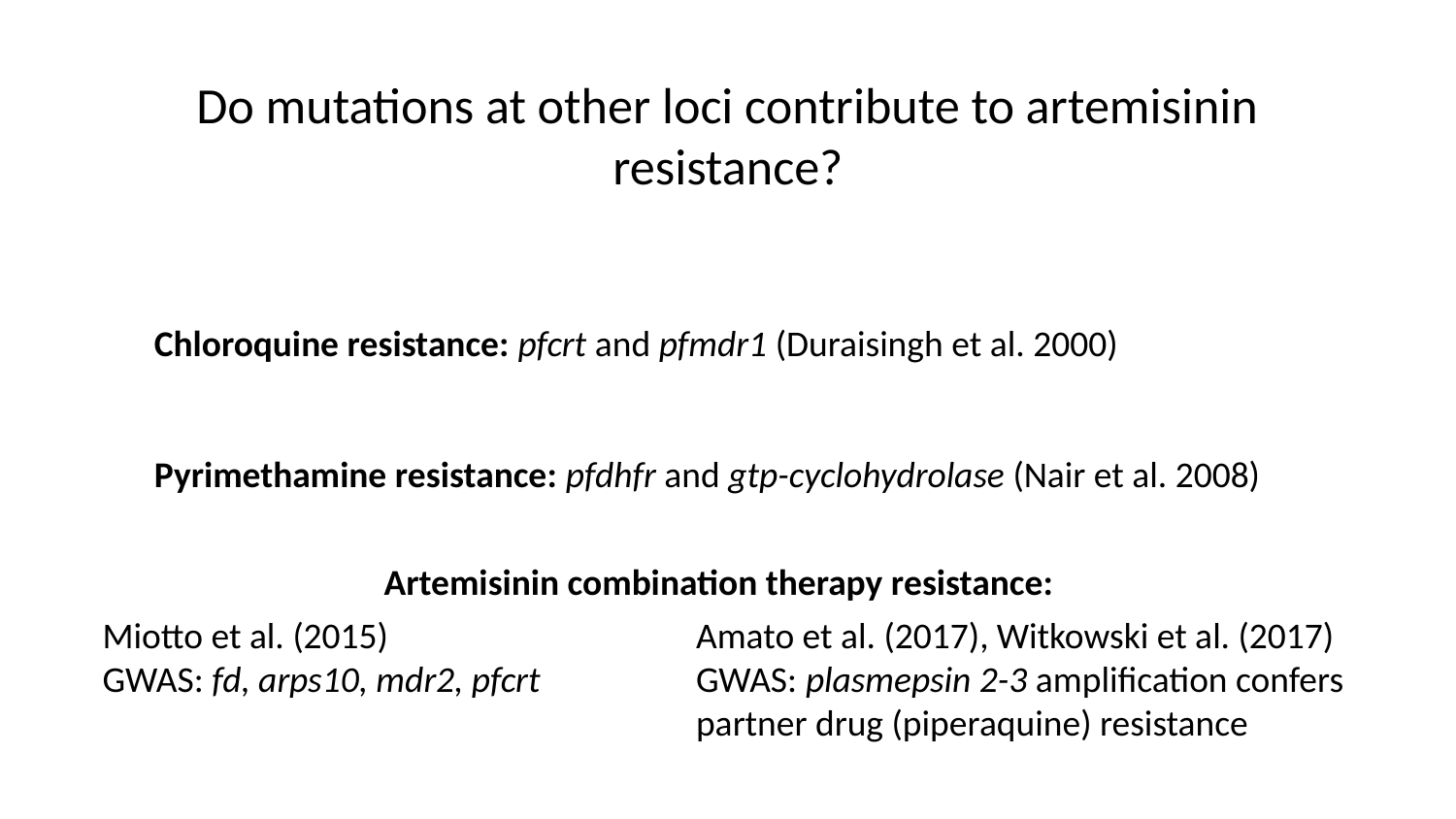

# Do mutations at other loci contribute to artemisinin resistance?
Chloroquine resistance: pfcrt and pfmdr1 (Duraisingh et al. 2000)

Pyrimethamine resistance: pfdhfr and gtp-cyclohydrolase (Nair et al. 2008)
Artemisinin combination therapy resistance:
Miotto et al. (2015)
GWAS: fd, arps10, mdr2, pfcrt
Amato et al. (2017), Witkowski et al. (2017)
GWAS: plasmepsin 2-3 amplification confers partner drug (piperaquine) resistance